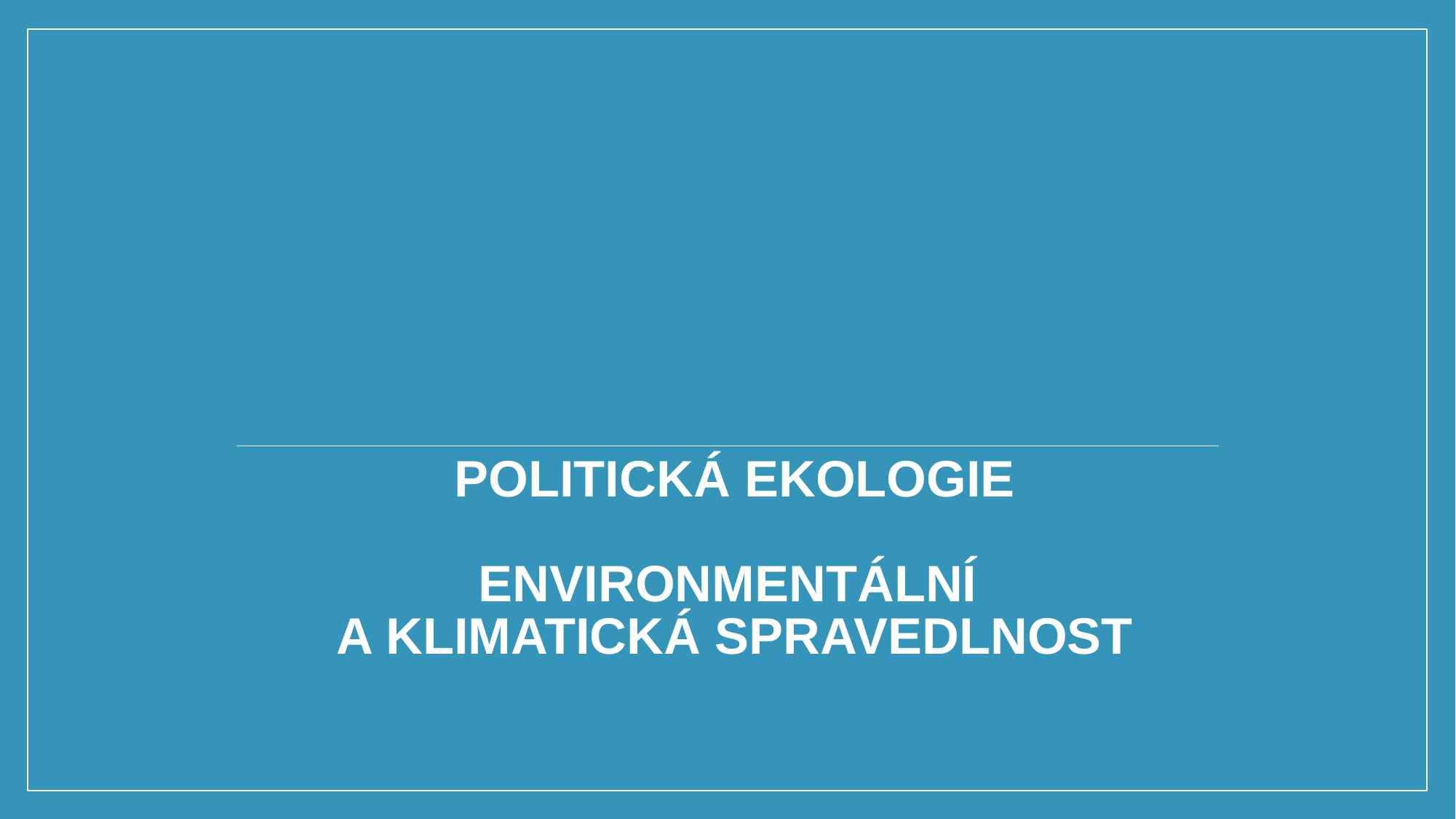

# Politická ekologie Environmentální a klimatická spravedlnost